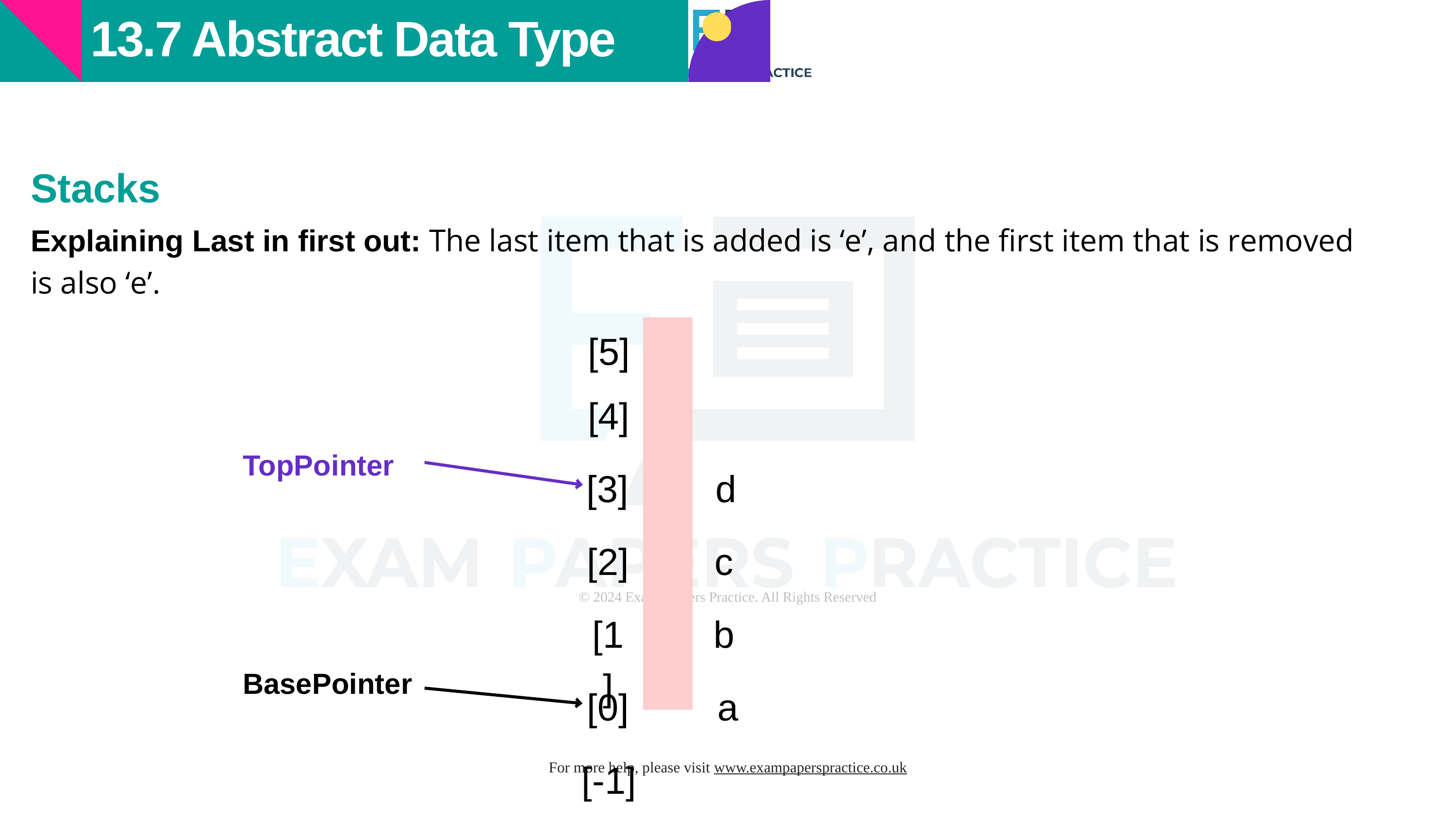

13.7 Abstract Data Type

Stacks
Explaining Last in first out: The last item that is added is ‘e’, and the first item that is removed is also ‘e’.
|  |
| --- |
|  |
|  |
|  |
|  |
|  |
[5]
[4]
TopPointer
d
[3]

c
[2]
[1]
b
BasePointer
[0]
a

[-1]